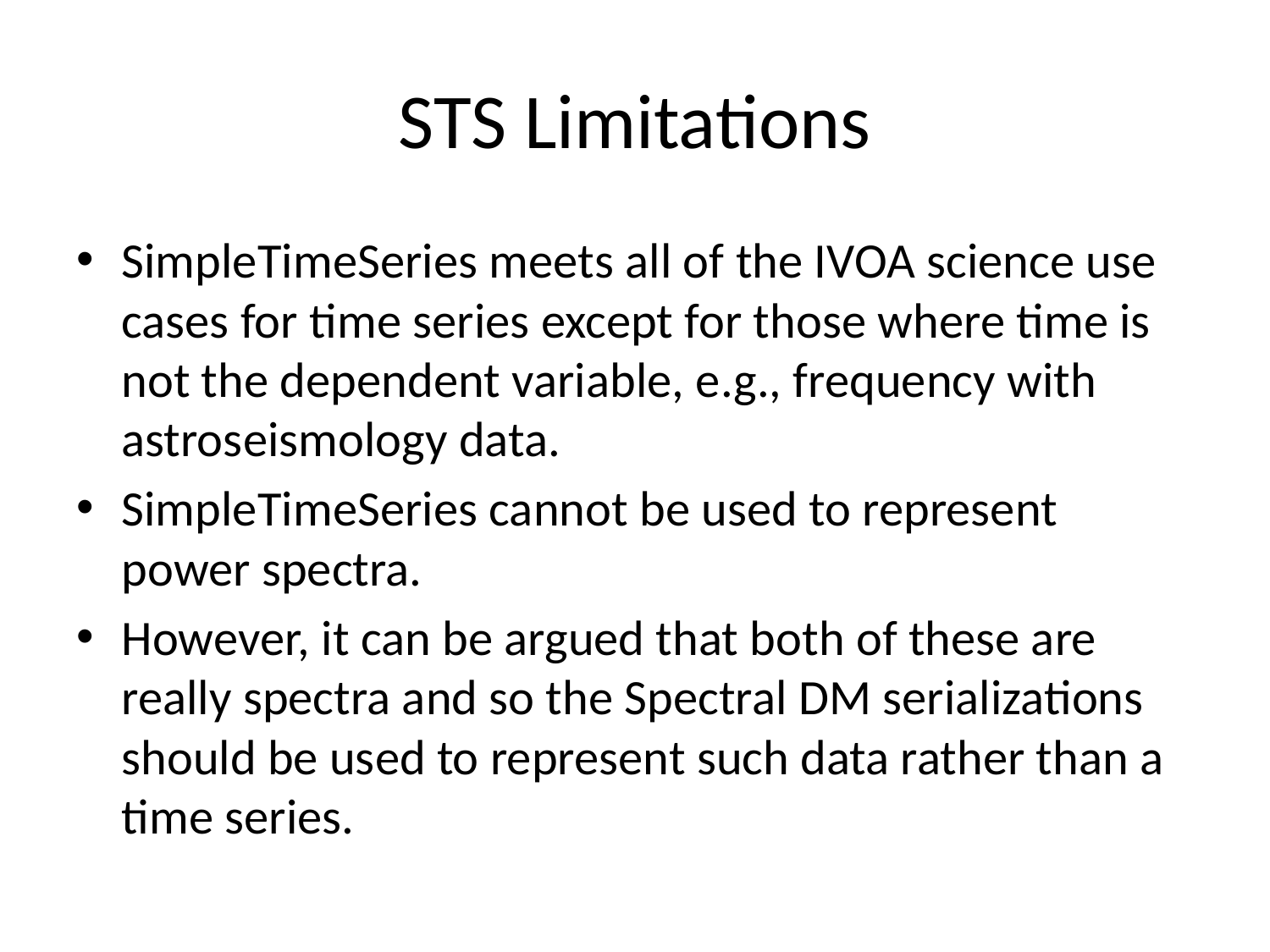

# STS Limitations
SimpleTimeSeries meets all of the IVOA science use cases for time series except for those where time is not the dependent variable, e.g., frequency with astroseismology data.
SimpleTimeSeries cannot be used to represent power spectra.
However, it can be argued that both of these are really spectra and so the Spectral DM serializations should be used to represent such data rather than a time series.